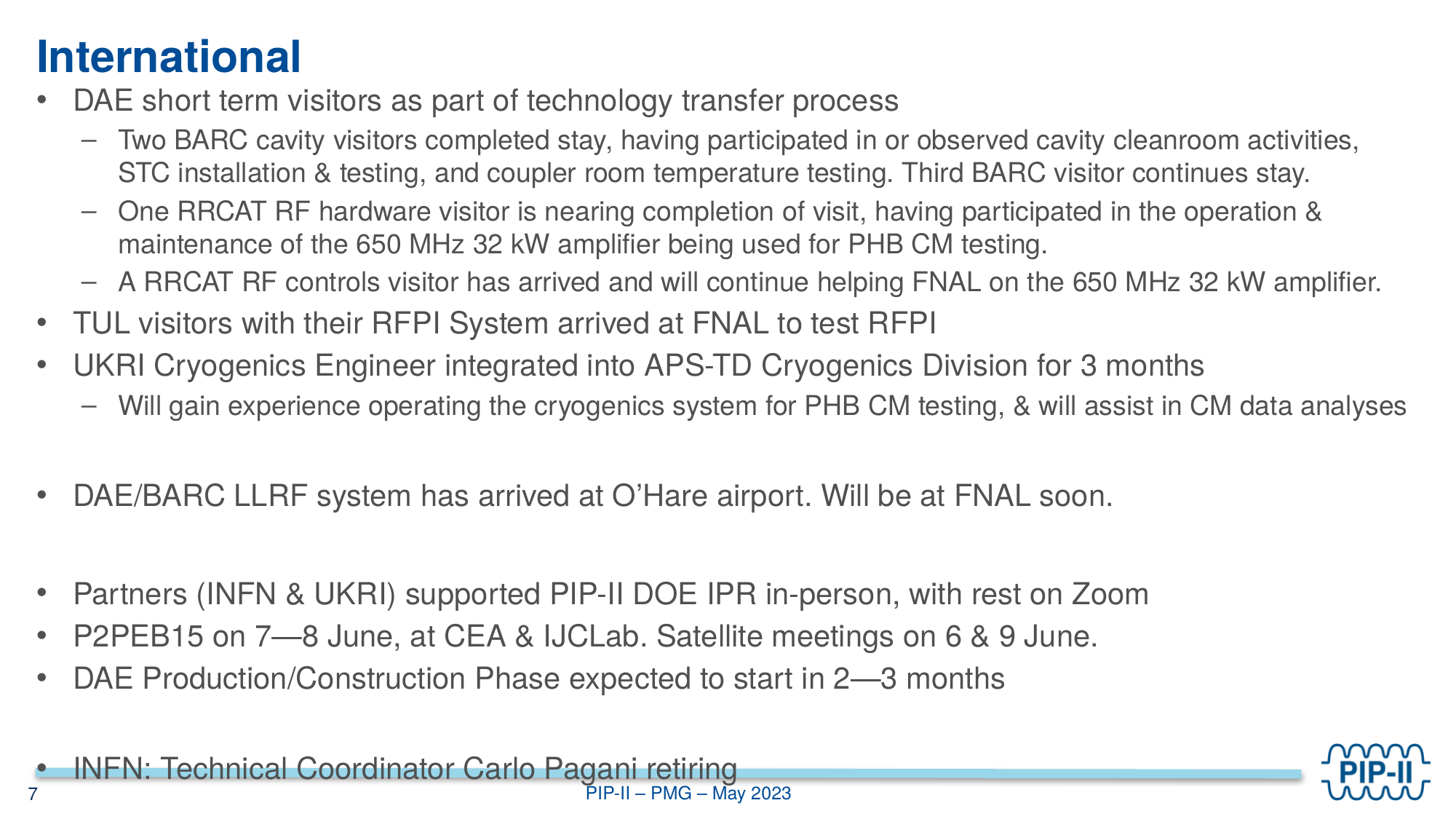

# International
DAE short term visitors as part of technology transfer process
Two BARC cavity visitors completed stay, having participated in or observed cavity cleanroom activities, STC installation & testing, and coupler room temperature testing. Third BARC visitor continues stay.
One RRCAT RF hardware visitor is nearing completion of visit, having participated in the operation & maintenance of the 650 MHz 32 kW amplifier being used for PHB CM testing.
A RRCAT RF controls visitor has arrived and will continue helping FNAL on the 650 MHz 32 kW amplifier.
TUL visitors with their RFPI System arrived at FNAL to test RFPI
UKRI Cryogenics Engineer integrated into APS-TD Cryogenics Division for 3 months
Will gain experience operating the cryogenics system for PHB CM testing, & will assist in CM data analyses

DAE/BARC LLRF system has arrived at O’Hare airport. Will be at FNAL soon.

Partners (INFN & UKRI) supported PIP-II DOE IPR in-person, with rest on Zoom
P2PEB15 on 7—8 June, at CEA & IJCLab. Satellite meetings on 6 & 9 June.
DAE Production/Construction Phase expected to start in 2—3 months

INFN: Technical Coordinator Carlo Pagani retiring

7